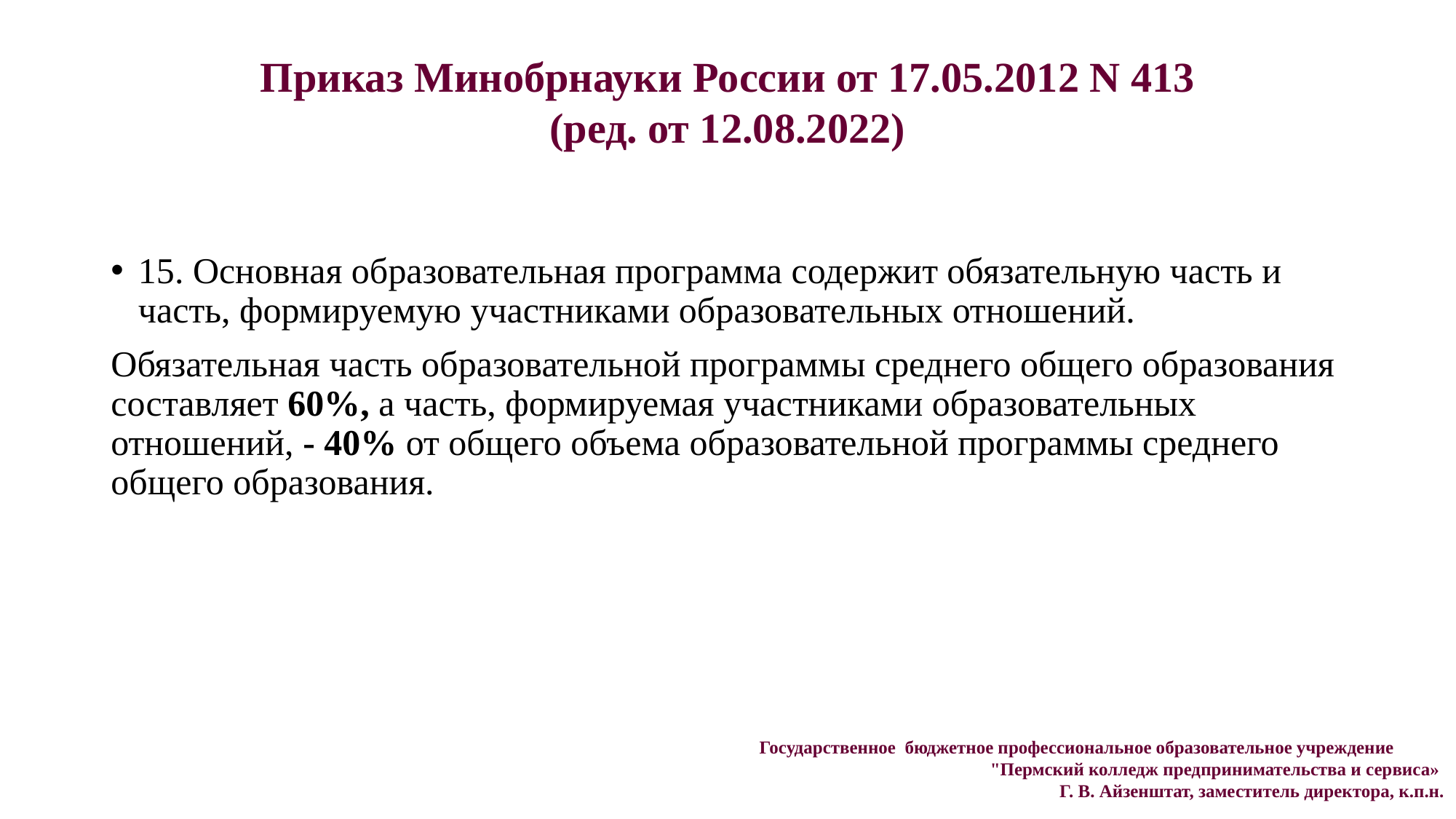

# Приказ Минобрнауки России от 17.05.2012 N 413 (ред. от 12.08.2022)

15. Основная образовательная программа содержит обязательную часть и часть, формируемую участниками образовательных отношений.
Обязательная часть образовательной программы среднего общего образования составляет 60%, а часть, формируемая участниками образовательных отношений, - 40% от общего объема образовательной программы среднего общего образования.

Государственное  бюджетное профессиональное образовательное учреждение
"Пермский колледж предпринимательства и сервиса»
Г. В. Айзенштат, заместитель директора, к.п.н.